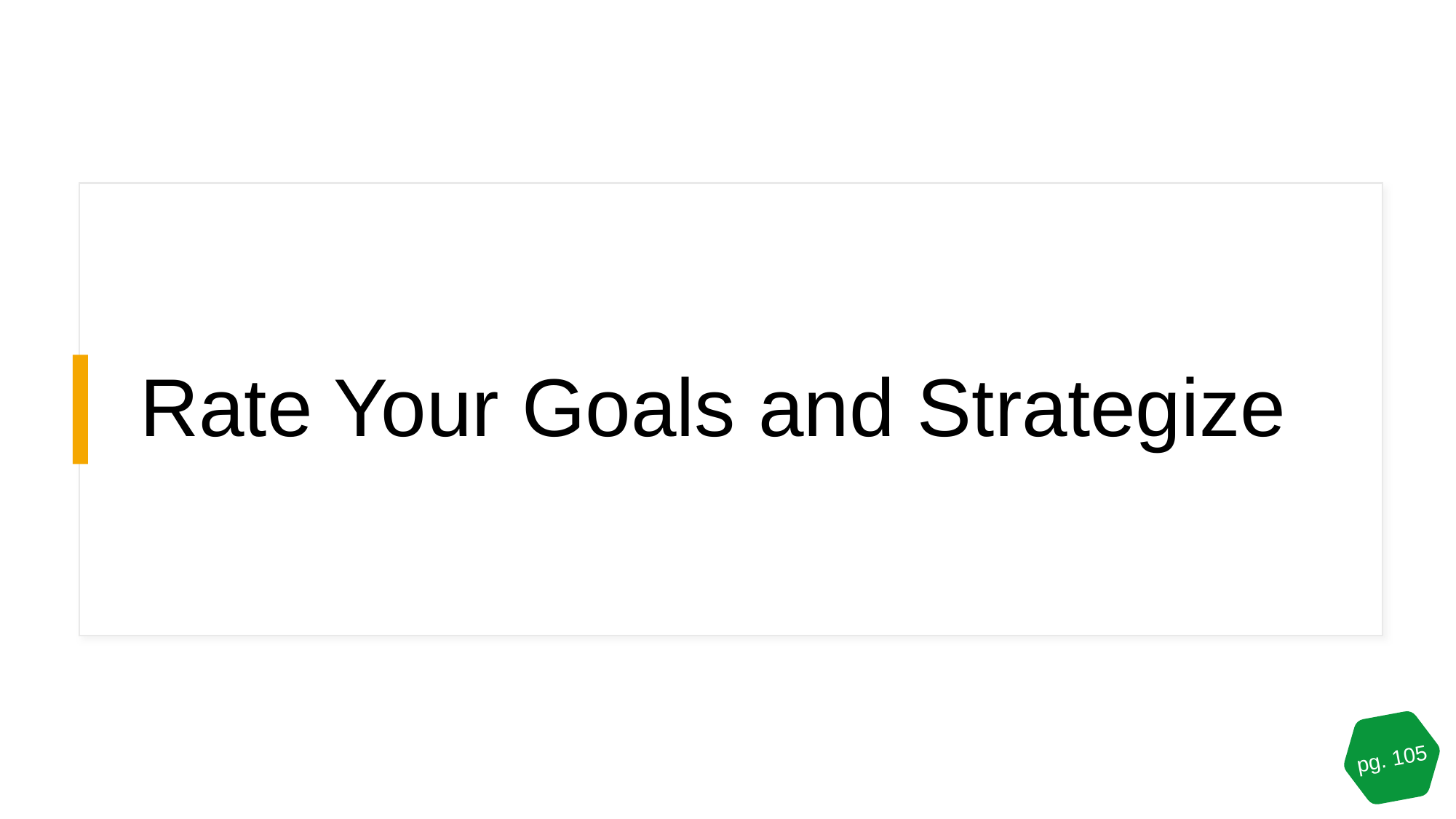

# Rate Your Goals and Strategize
pg. 105